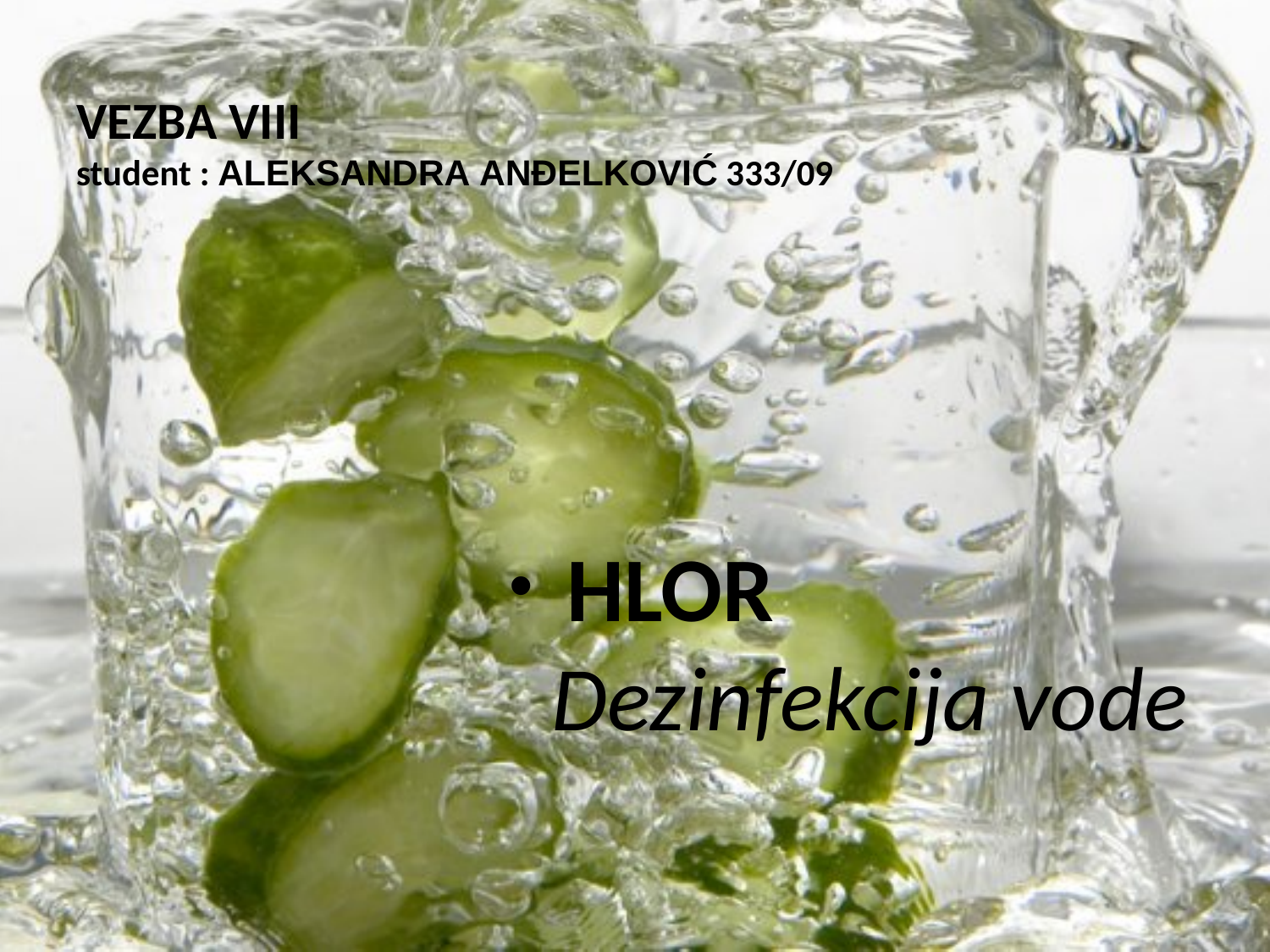

# VEZBA VIII student : ALEKSANDRA ANĐELKOVIĆ 333/09

 HLOR Dezinfekcija vode